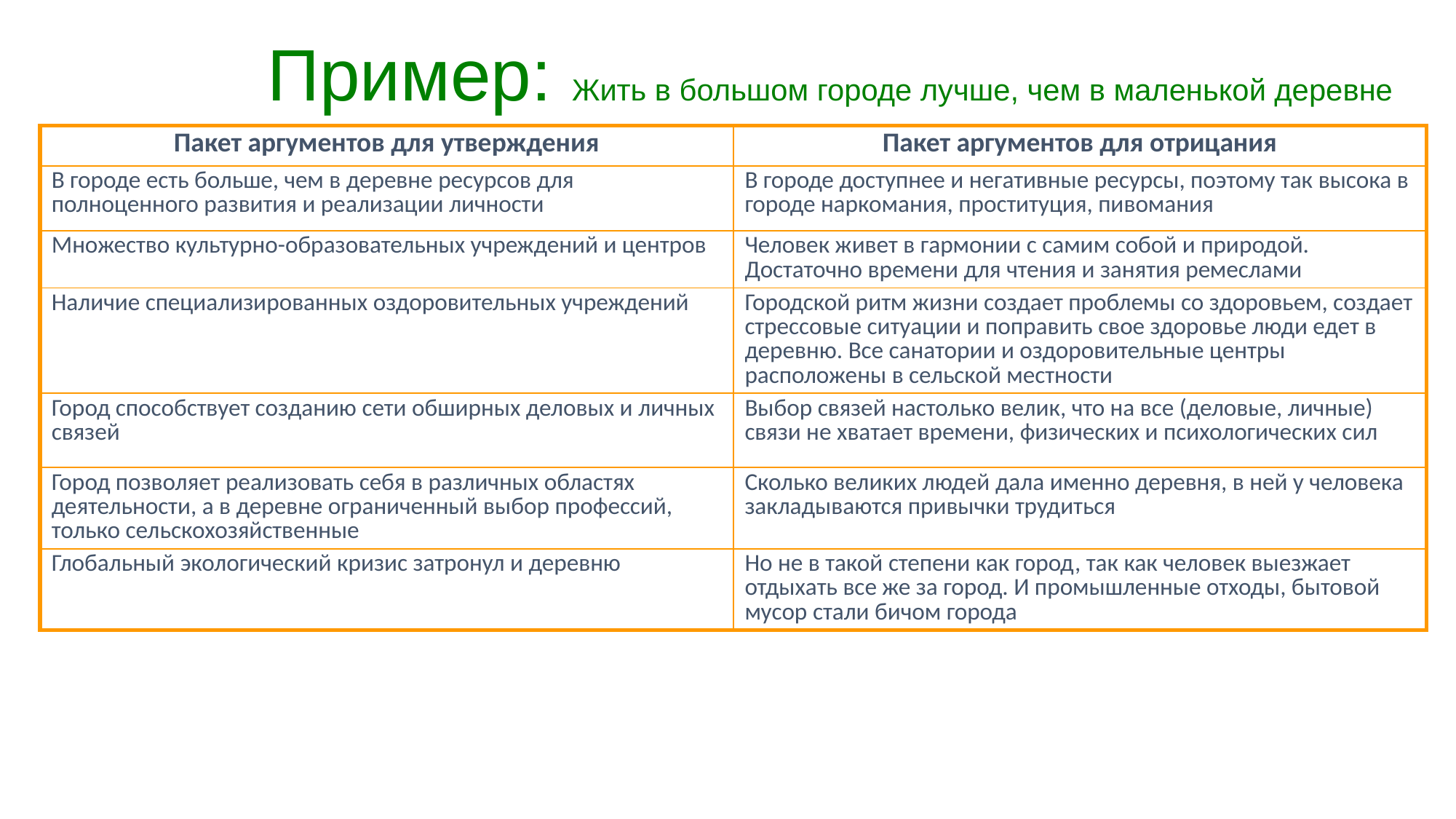

Пример: Жить в большом городе лучше, чем в маленькой деревне
| Пакет аргументов для утверждения | Пакет аргументов для отрицания |
| --- | --- |
| В городе есть больше, чем в деревне ресурсов для полноценного развития и реализации личности | В городе доступнее и негативные ресурсы, поэтому так высока в городе наркомания, проституция, пивомания |
| Множество культурно-образовательных учреждений и центров | Человек живет в гармонии с самим собой и природой. Достаточно времени для чтения и занятия ремеслами |
| Наличие специализированных оздоровительных учреждений | Городской ритм жизни создает проблемы со здоровьем, создает стрессовые ситуации и поправить свое здоровье люди едет в деревню. Все санатории и оздоровительные центры расположены в сельской местности |
| Город способствует созданию сети обширных деловых и личных связей | Выбор связей настолько велик, что на все (деловые, личные) связи не хватает времени, физических и психологических сил |
| Город позволяет реализовать себя в различных областях деятельности, а в деревне ограниченный выбор профессий, только сельскохозяйственные | Сколько великих людей дала именно деревня, в ней у человека закладываются привычки трудиться |
| Глобальный экологический кризис затронул и деревню | Но не в такой степени как город, так как человек выезжает отдыхать все же за город. И промышленные отходы, бытовой мусор стали бичом города |